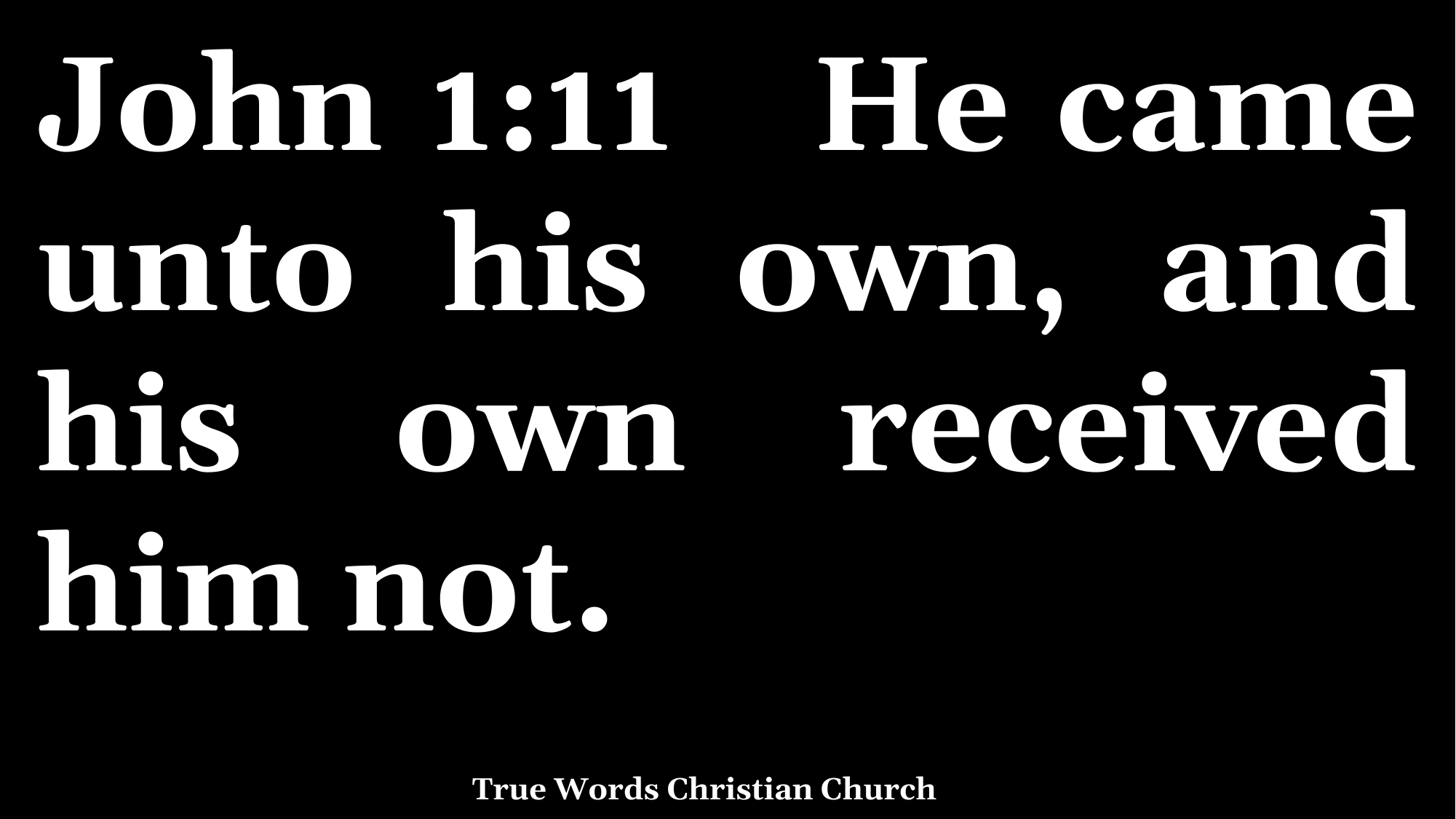

John 1:11   He came unto his own, and his own received him not.
True Words Christian Church